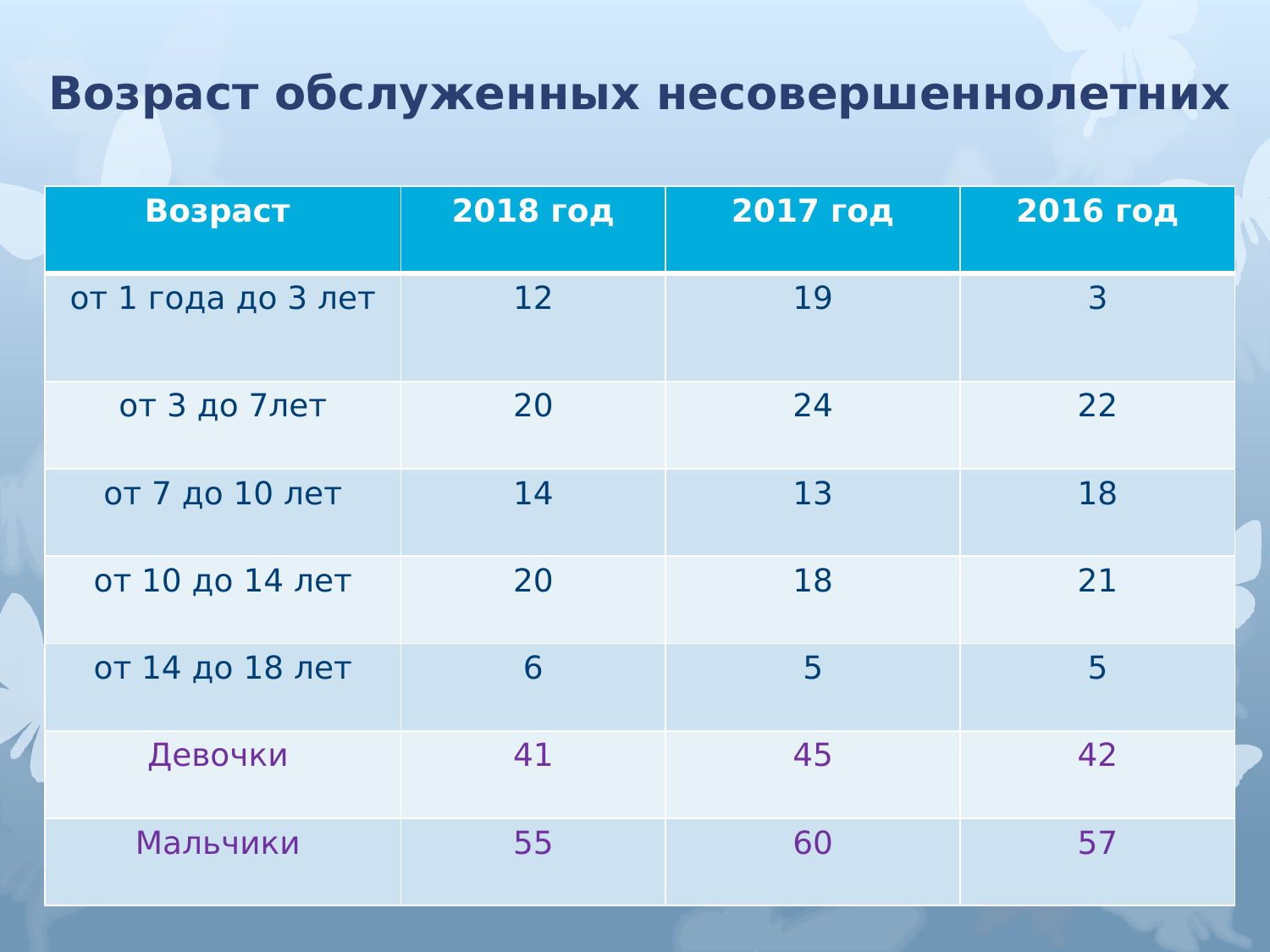

# Возраст обслуженных несовершеннолетних
| Возраст | 2018 год | 2017 год | 2016 год |
| --- | --- | --- | --- |
| от 1 года до 3 лет | 12 | 19 | 3 |
| от 3 до 7лет | 20 | 24 | 22 |
| от 7 до 10 лет | 14 | 13 | 18 |
| от 10 до 14 лет | 20 | 18 | 21 |
| от 14 до 18 лет | 6 | 5 | 5 |
| Девочки | 41 | 45 | 42 |
| Мальчики | 55 | 60 | 57 |